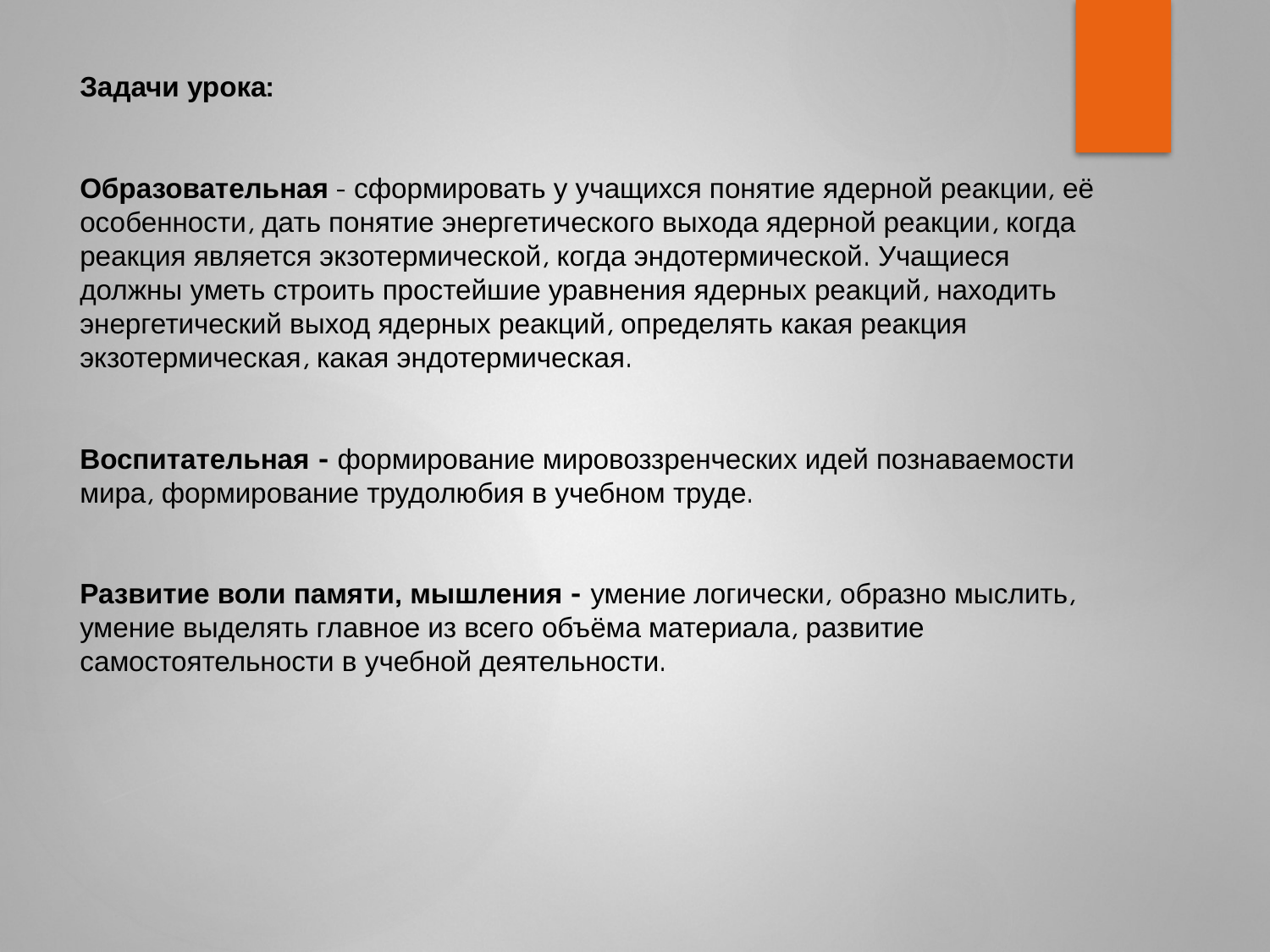

# Задачи урока: Образовательная - сформировать у учащихся понятие ядерной реакции, её особенности, дать понятие энергетического выхода ядерной реакции, когда реакция является экзотермической, когда эндотермической. Учащиеся должны уметь строить простейшие уравнения ядерных реакций, находить энергетический выход ядерных реакций, определять какая реакция экзотермическая, какая эндотермическая. Воспитательная - формирование мировоззренческих идей познаваемости мира, формирование трудолюбия в учебном труде. Развитие воли памяти, мышления - умение логически, образно мыслить, умение выделять главное из всего объёма материала, развитие самостоятельности в учебной деятельности.